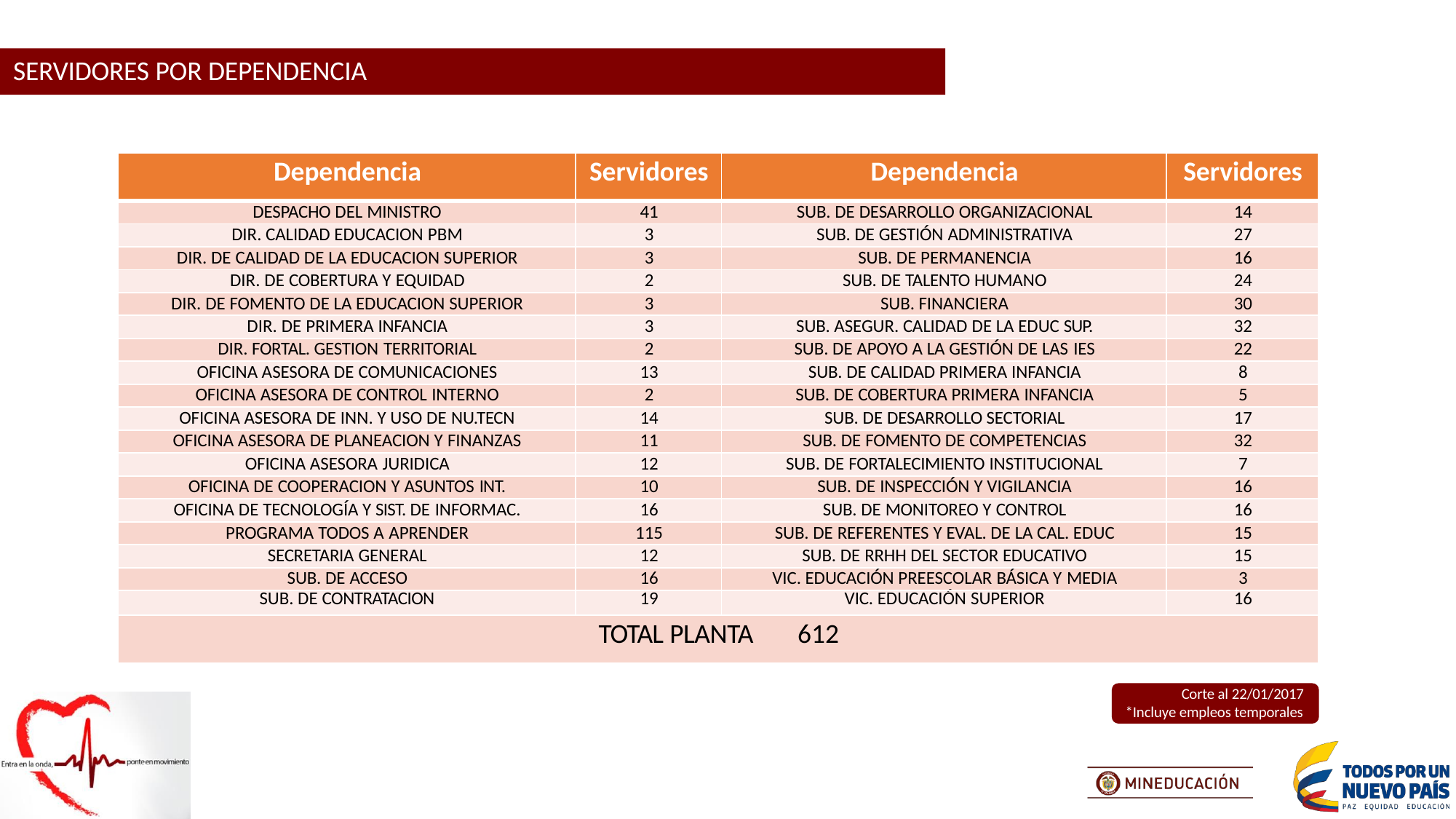

# SERVIDORES POR DEPENDENCIA
| Dependencia | Servidores | Dependencia | Servidores |
| --- | --- | --- | --- |
| DESPACHO DEL MINISTRO | 41 | SUB. DE DESARROLLO ORGANIZACIONAL | 14 |
| DIR. CALIDAD EDUCACION PBM | 3 | SUB. DE GESTIÓN ADMINISTRATIVA | 27 |
| DIR. DE CALIDAD DE LA EDUCACION SUPERIOR | 3 | SUB. DE PERMANENCIA | 16 |
| DIR. DE COBERTURA Y EQUIDAD | 2 | SUB. DE TALENTO HUMANO | 24 |
| DIR. DE FOMENTO DE LA EDUCACION SUPERIOR | 3 | SUB. FINANCIERA | 30 |
| DIR. DE PRIMERA INFANCIA | 3 | SUB. ASEGUR. CALIDAD DE LA EDUC SUP. | 32 |
| DIR. FORTAL. GESTION TERRITORIAL | 2 | SUB. DE APOYO A LA GESTIÓN DE LAS IES | 22 |
| OFICINA ASESORA DE COMUNICACIONES | 13 | SUB. DE CALIDAD PRIMERA INFANCIA | 8 |
| OFICINA ASESORA DE CONTROL INTERNO | 2 | SUB. DE COBERTURA PRIMERA INFANCIA | 5 |
| OFICINA ASESORA DE INN. Y USO DE NU.TECN | 14 | SUB. DE DESARROLLO SECTORIAL | 17 |
| OFICINA ASESORA DE PLANEACION Y FINANZAS | 11 | SUB. DE FOMENTO DE COMPETENCIAS | 32 |
| OFICINA ASESORA JURIDICA | 12 | SUB. DE FORTALECIMIENTO INSTITUCIONAL | 7 |
| OFICINA DE COOPERACION Y ASUNTOS INT. | 10 | SUB. DE INSPECCIÓN Y VIGILANCIA | 16 |
| OFICINA DE TECNOLOGÍA Y SIST. DE INFORMAC. | 16 | SUB. DE MONITOREO Y CONTROL | 16 |
| PROGRAMA TODOS A APRENDER | 115 | SUB. DE REFERENTES Y EVAL. DE LA CAL. EDUC | 15 |
| SECRETARIA GENERAL | 12 | SUB. DE RRHH DEL SECTOR EDUCATIVO | 15 |
| SUB. DE ACCESO | 16 | VIC. EDUCACIÓN PREESCOLAR BÁSICA Y MEDIA | 3 |
| SUB. DE CONTRATACION | 19 | VIC. EDUCACIÓN SUPERIOR | 16 |
| TOTAL PLANTA 612 |  |  |  |
Corte al 22/01/2017
*Incluye empleos temporales